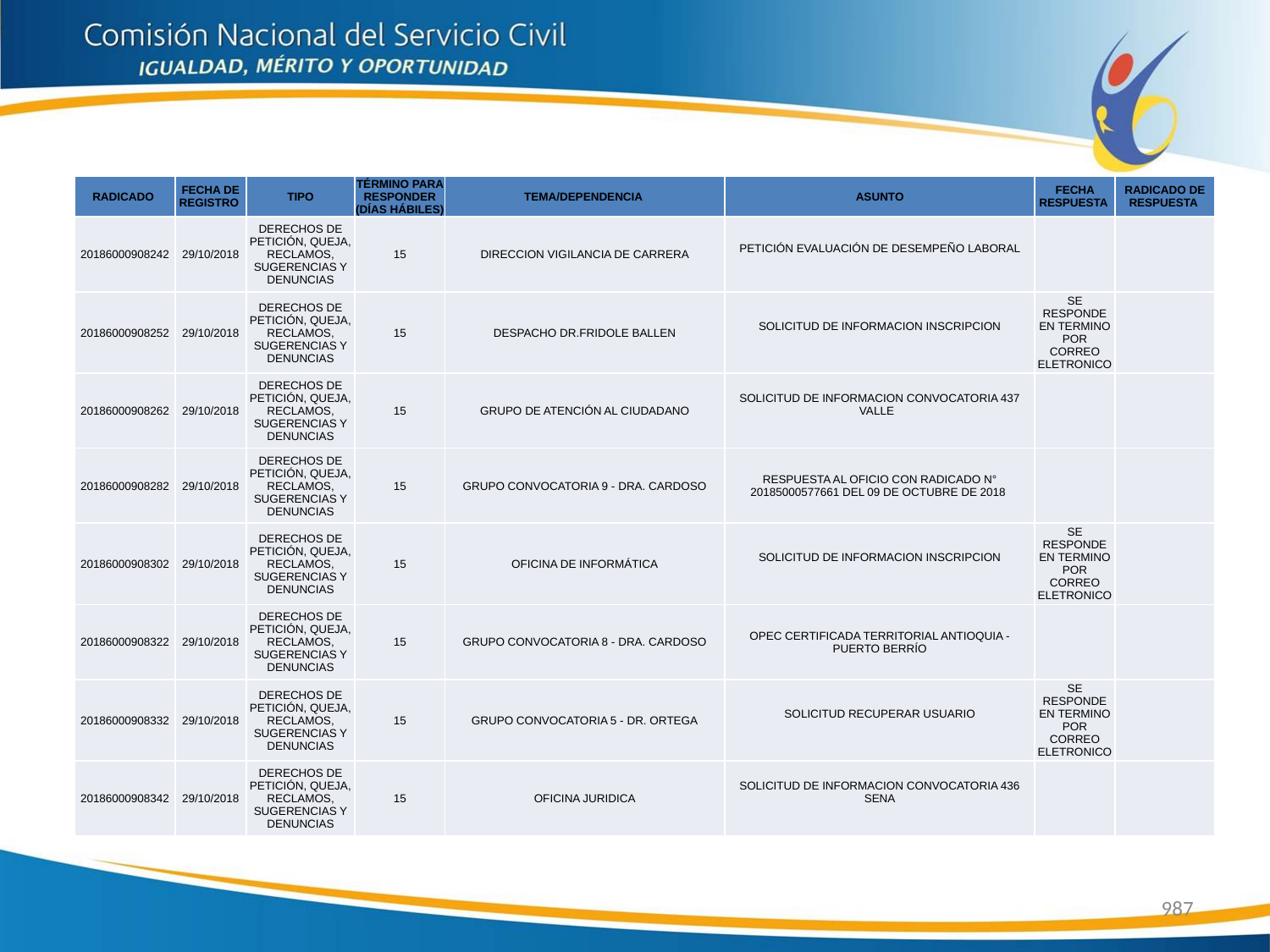

| RADICADO | FECHA DE REGISTRO | TIPO | TÉRMINO PARA RESPONDER (DÍAS HÁBILES) | TEMA/DEPENDENCIA | ASUNTO | FECHA RESPUESTA | RADICADO DE RESPUESTA |
| --- | --- | --- | --- | --- | --- | --- | --- |
| 20186000908242 | 29/10/2018 | DERECHOS DE PETICIÓN, QUEJA, RECLAMOS, SUGERENCIAS Y DENUNCIAS | 15 | DIRECCION VIGILANCIA DE CARRERA | PETICIÓN EVALUACIÓN DE DESEMPEÑO LABORAL |  |  |
| 20186000908252 | 29/10/2018 | DERECHOS DE PETICIÓN, QUEJA, RECLAMOS, SUGERENCIAS Y DENUNCIAS | 15 | DESPACHO DR.FRIDOLE BALLEN | SOLICITUD DE INFORMACION INSCRIPCION | SE RESPONDE EN TERMINO POR CORREO ELETRONICO |  |
| 20186000908262 | 29/10/2018 | DERECHOS DE PETICIÓN, QUEJA, RECLAMOS, SUGERENCIAS Y DENUNCIAS | 15 | GRUPO DE ATENCIÓN AL CIUDADANO | SOLICITUD DE INFORMACION CONVOCATORIA 437 VALLE |  |  |
| 20186000908282 | 29/10/2018 | DERECHOS DE PETICIÓN, QUEJA, RECLAMOS, SUGERENCIAS Y DENUNCIAS | 15 | GRUPO CONVOCATORIA 9 - DRA. CARDOSO | RESPUESTA AL OFICIO CON RADICADO N° 20185000577661 DEL 09 DE OCTUBRE DE 2018 |  |  |
| 20186000908302 | 29/10/2018 | DERECHOS DE PETICIÓN, QUEJA, RECLAMOS, SUGERENCIAS Y DENUNCIAS | 15 | OFICINA DE INFORMÁTICA | SOLICITUD DE INFORMACION INSCRIPCION | SE RESPONDE EN TERMINO POR CORREO ELETRONICO |  |
| 20186000908322 | 29/10/2018 | DERECHOS DE PETICIÓN, QUEJA, RECLAMOS, SUGERENCIAS Y DENUNCIAS | 15 | GRUPO CONVOCATORIA 8 - DRA. CARDOSO | OPEC CERTIFICADA TERRITORIAL ANTIOQUIA - PUERTO BERRÍO |  |  |
| 20186000908332 | 29/10/2018 | DERECHOS DE PETICIÓN, QUEJA, RECLAMOS, SUGERENCIAS Y DENUNCIAS | 15 | GRUPO CONVOCATORIA 5 - DR. ORTEGA | SOLICITUD RECUPERAR USUARIO | SE RESPONDE EN TERMINO POR CORREO ELETRONICO |  |
| 20186000908342 | 29/10/2018 | DERECHOS DE PETICIÓN, QUEJA, RECLAMOS, SUGERENCIAS Y DENUNCIAS | 15 | OFICINA JURIDICA | SOLICITUD DE INFORMACION CONVOCATORIA 436 SENA |  |  |
987